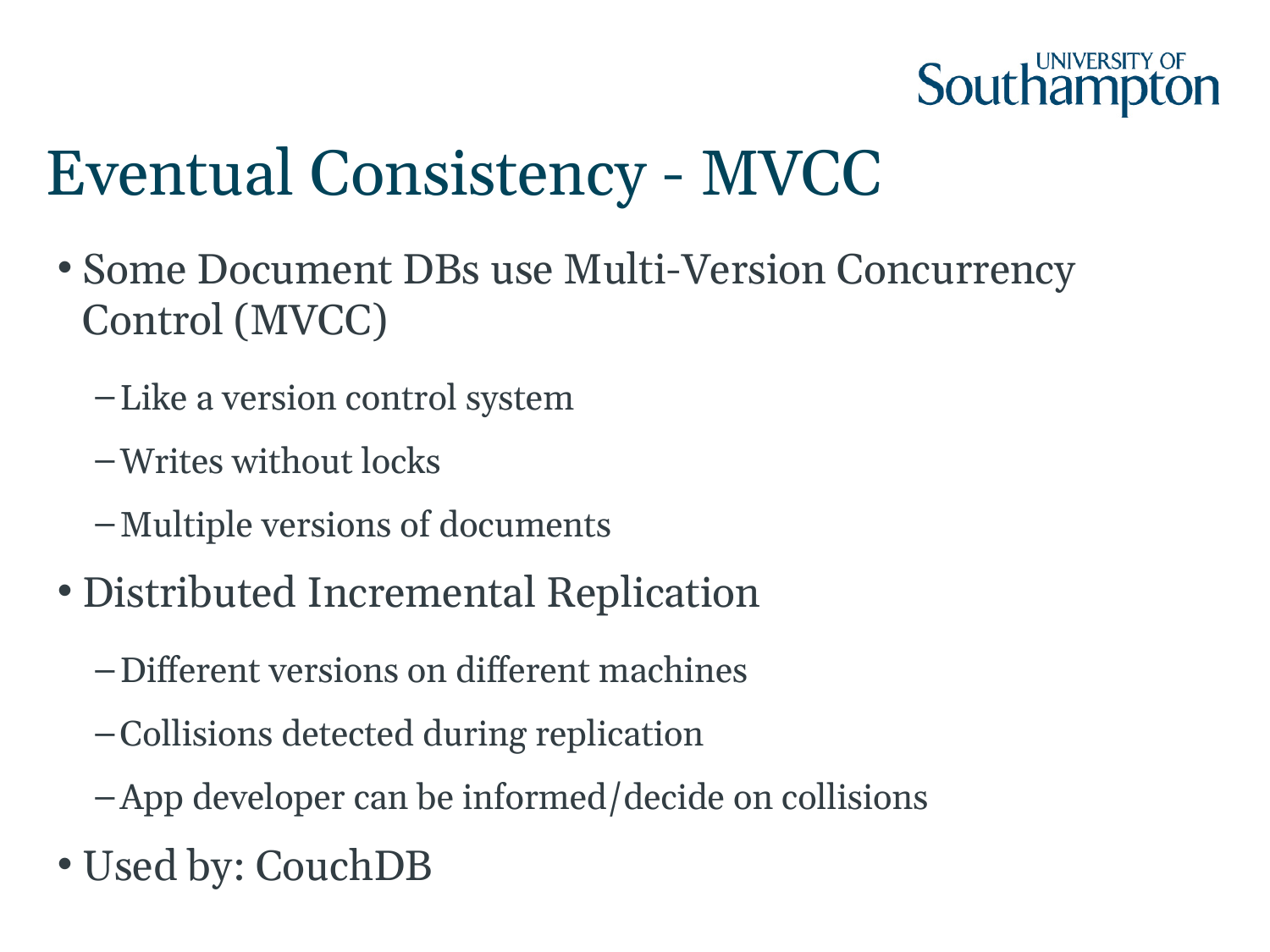

# Eventual Consistency - MVCC
Some Document DBs use Multi-Version Concurrency Control (MVCC)
Like a version control system
Writes without locks
Multiple versions of documents
Distributed Incremental Replication
Different versions on different machines
Collisions detected during replication
App developer can be informed/decide on collisions
Used by: CouchDB